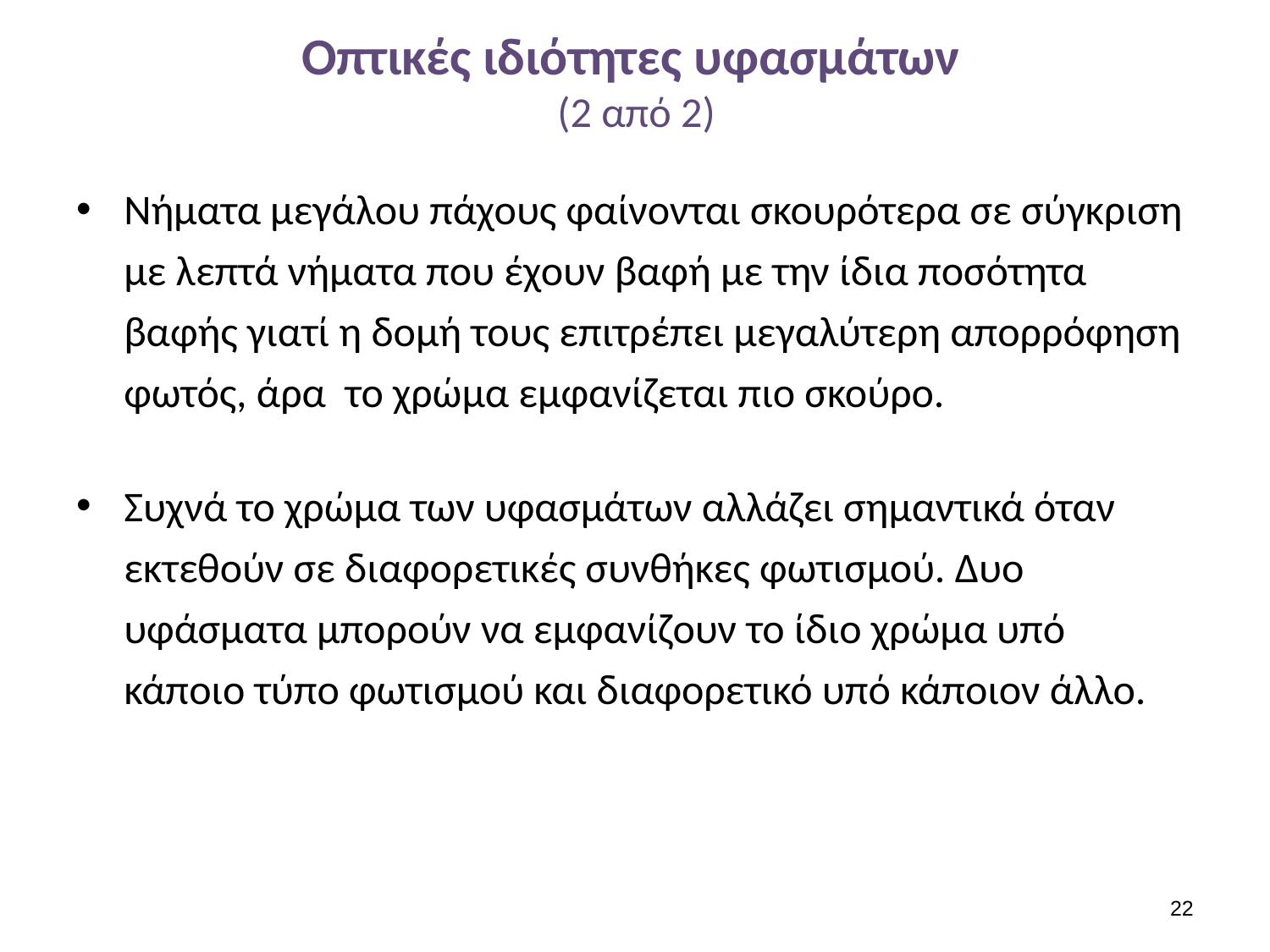

# Οπτικές ιδιότητες υφασμάτων (2 από 2)
Νήματα μεγάλου πάχους φαίνονται σκουρότερα σε σύγκριση με λεπτά νήματα που έχουν βαφή με την ίδια ποσότητα βαφής γιατί η δομή τους επιτρέπει μεγαλύτερη απορρόφηση φωτός, άρα  το χρώμα εμφανίζεται πιο σκούρο.
Συχνά το χρώμα των υφασμάτων αλλάζει σημαντικά όταν εκτεθούν σε διαφορετικές συνθήκες φωτισμού. Δυο υφάσματα μπορούν να εμφανίζουν το ίδιο χρώμα υπό κάποιο τύπο φωτισμού και διαφορετικό υπό κάποιον άλλο.
22